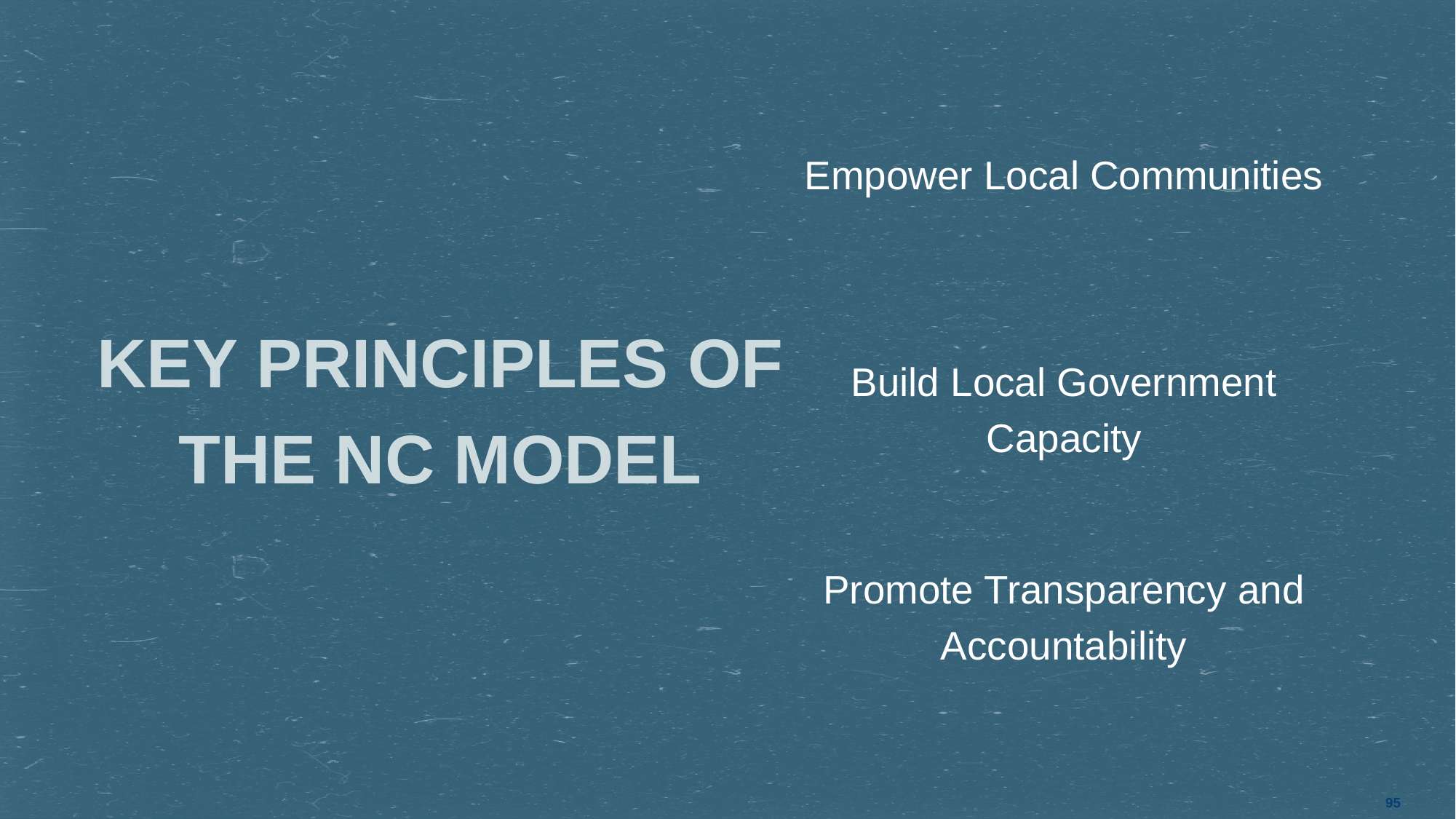

Empower Local Communities

KEY PRINCIPLES OF THE NC MODEL
Build Local Government Capacity

Promote Transparency and Accountability